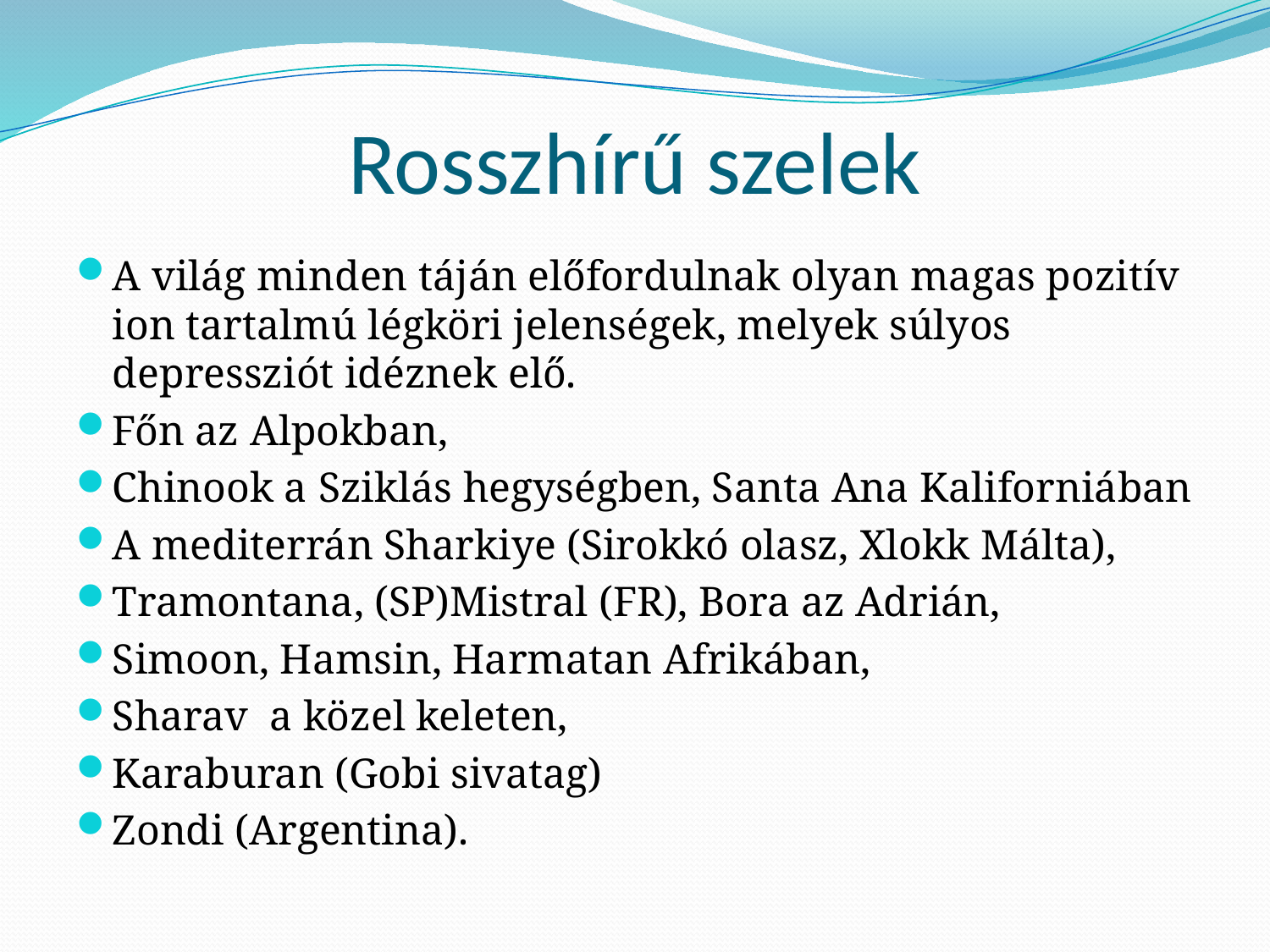

# Rosszhírű szelek
A világ minden táján előfordulnak olyan magas pozitív ion tartalmú légköri jelenségek, melyek súlyos depressziót idéznek elő.
Főn az Alpokban,
Chinook a Sziklás hegységben, Santa Ana Kaliforniában
A mediterrán Sharkiye (Sirokkó olasz, Xlokk Málta),
Tramontana, (SP)Mistral (FR), Bora az Adrián,
Simoon, Hamsin, Harmatan Afrikában,
Sharav  a közel keleten,
Karaburan (Gobi sivatag)
Zondi (Argentina).